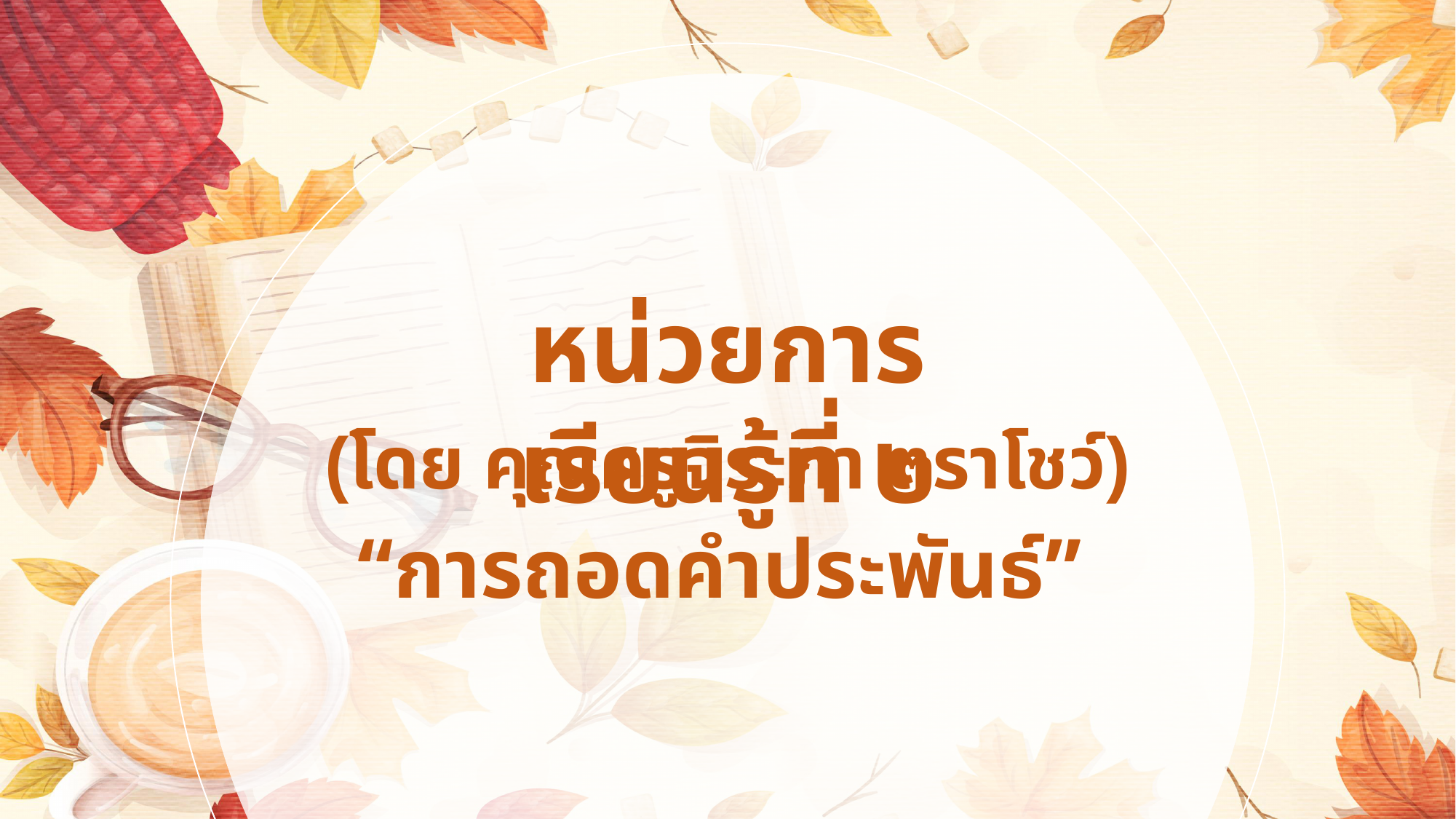

หน่วยการเรียนรู้ที่ ๒
“การถอดคำประพันธ์”
(โดย คุณครูจิระภา ตราโชว์)